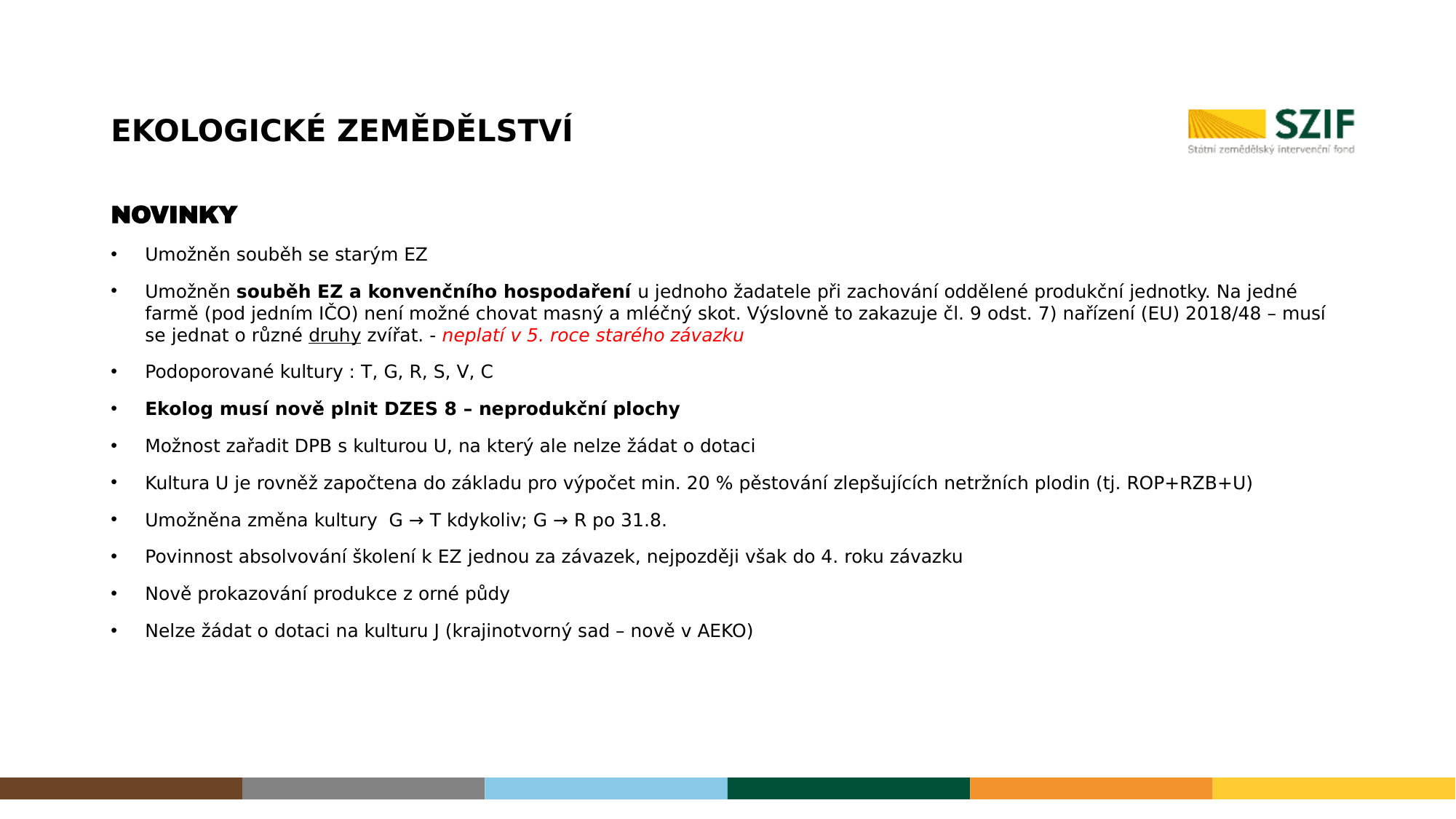

# Ekologické zemědělství
NOVINKY
Umožněn souběh se starým EZ
Umožněn souběh EZ a konvenčního hospodaření u jednoho žadatele při zachování oddělené produkční jednotky. Na jedné farmě (pod jedním IČO) není možné chovat masný a mléčný skot. Výslovně to zakazuje čl. 9 odst. 7) nařízení (EU) 2018/48 – musí se jednat o různé druhy zvířat. - neplatí v 5. roce starého závazku
Podoporované kultury : T, G, R, S, V, C
Ekolog musí nově plnit DZES 8 – neprodukční plochy
Možnost zařadit DPB s kulturou U, na který ale nelze žádat o dotaci
Kultura U je rovněž započtena do základu pro výpočet min. 20 % pěstování zlepšujících netržních plodin (tj. ROP+RZB+U)
Umožněna změna kultury  G → T kdykoliv; G → R po 31.8.
Povinnost absolvování školení k EZ jednou za závazek, nejpozději však do 4. roku závazku
Nově prokazování produkce z orné půdy
Nelze žádat o dotaci na kulturu J (krajinotvorný sad – nově v AEKO)